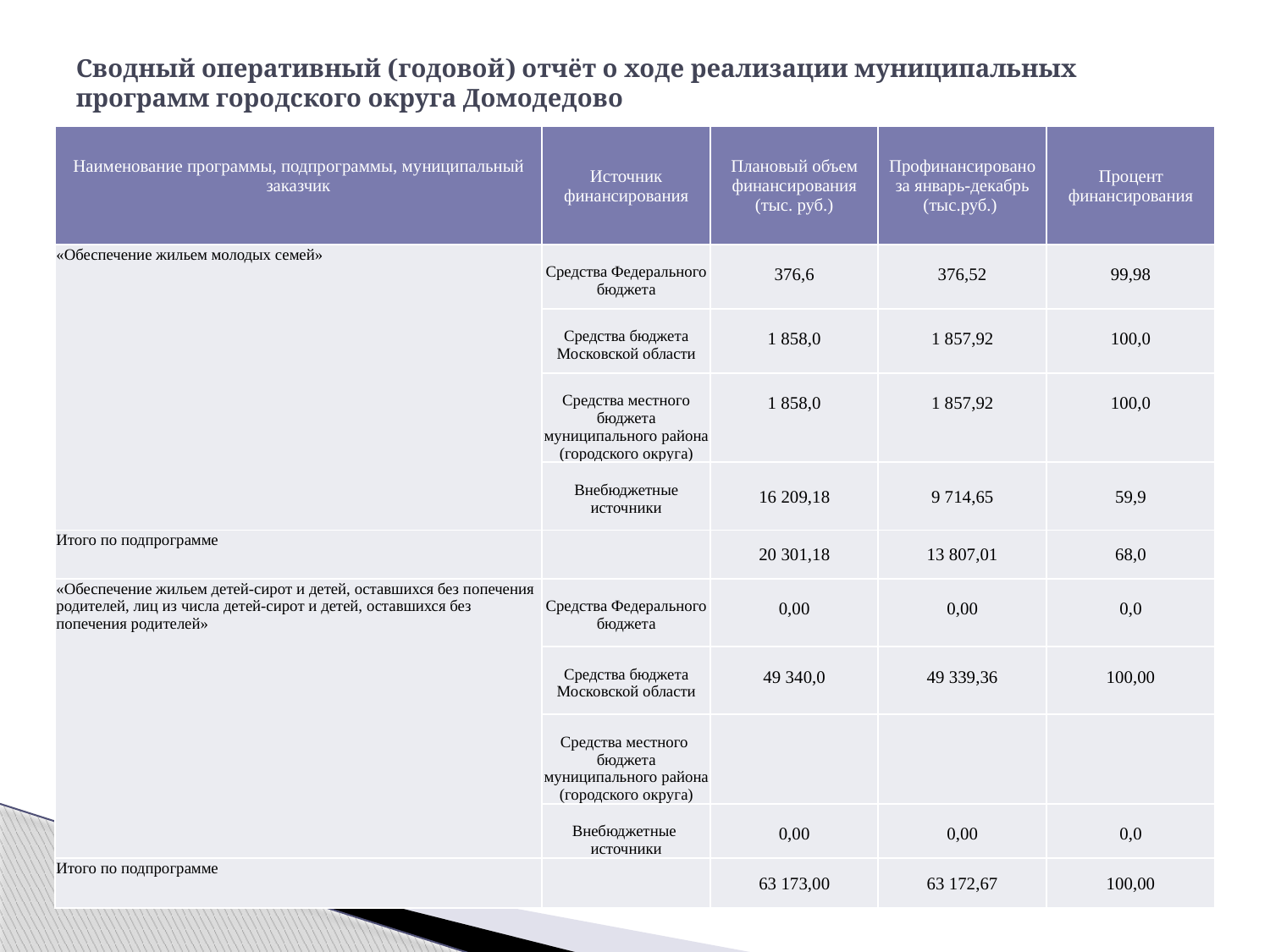

# Сводный оперативный (годовой) отчёт о ходе реализации муниципальных программ городского округа Домодедово
| Наименование программы, подпрограммы, муниципальный заказчик | Источник финансирования | Плановый объем финансирования (тыс. руб.) | Профинансировано за январь-декабрь (тыс.руб.) | Процент финансирования |
| --- | --- | --- | --- | --- |
| «Обеспечение жильем молодых семей» | Средства Федерального бюджета | 376,6 | 376,52 | 99,98 |
|  | Средства бюджета Московской области | 1 858,0 | 1 857,92 | 100,0 |
|  | Средства местного бюджета муниципального района (городского округа) | 1 858,0 | 1 857,92 | 100,0 |
|  | Внебюджетные источники | 16 209,18 | 9 714,65 | 59,9 |
| Итого по подпрограмме |  | 20 301,18 | 13 807,01 | 68,0 |
| «Обеспечение жильем детей-сирот и детей, оставшихся без попечения родителей, лиц из числа детей-сирот и детей, оставшихся без попечения родителей» | Средства Федерального бюджета | 0,00 | 0,00 | 0,0 |
|  | Средства бюджета Московской области | 49 340,0 | 49 339,36 | 100,00 |
|  | Средства местного бюджета муниципального района (городского округа) |  |  |  |
|  | Внебюджетные источники | 0,00 | 0,00 | 0,0 |
| Итого по подпрограмме |  | 63 173,00 | 63 172,67 | 100,00 |